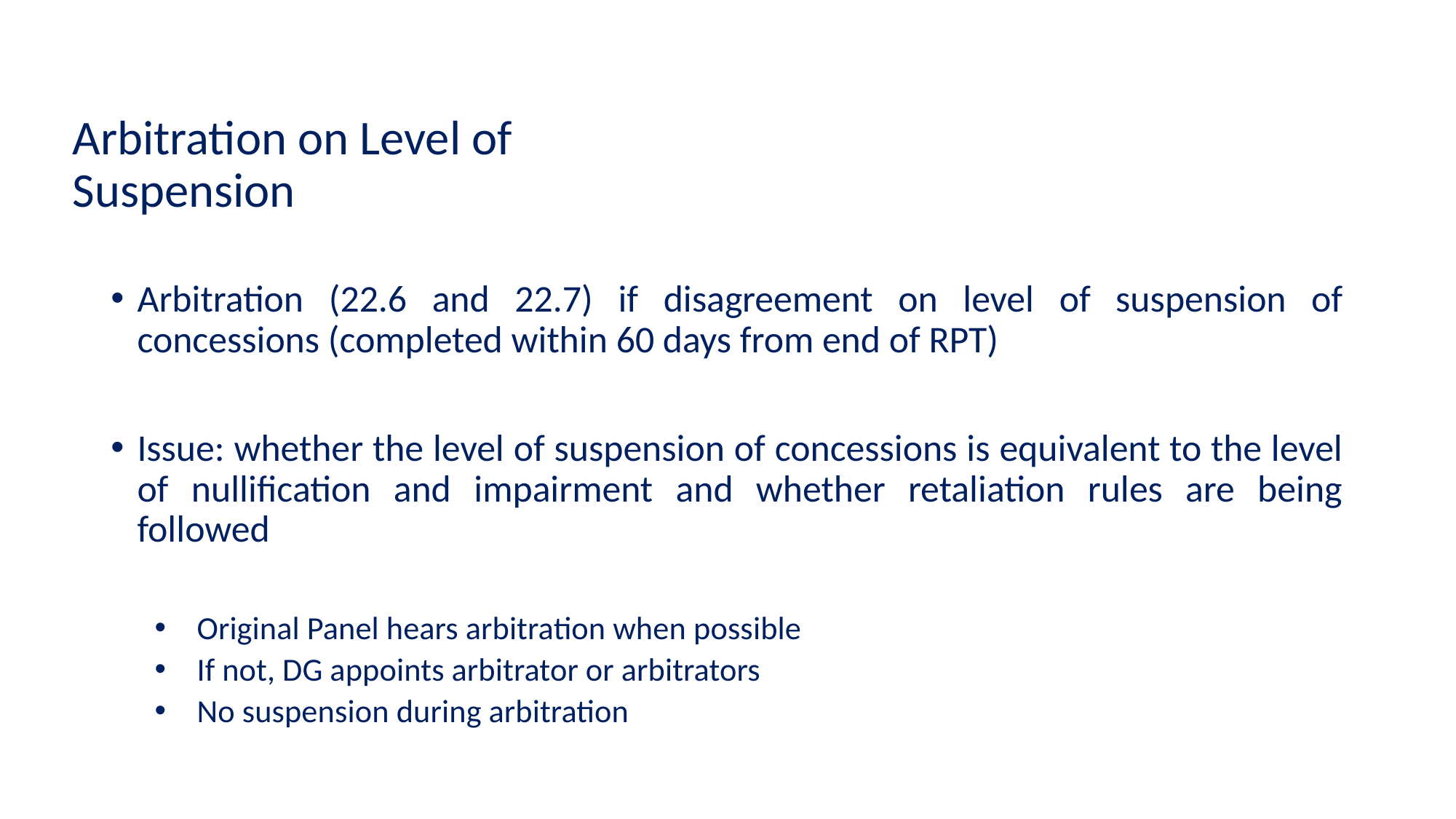

# Arbitration on Level of Suspension
Arbitration (22.6 and 22.7) if disagreement on level of suspension of concessions (completed within 60 days from end of RPT)

Issue: whether the level of suspension of concessions is equivalent to the level of nullification and impairment and whether retaliation rules are being followed

 Original Panel hears arbitration when possible
 If not, DG appoints arbitrator or arbitrators
 No suspension during arbitration